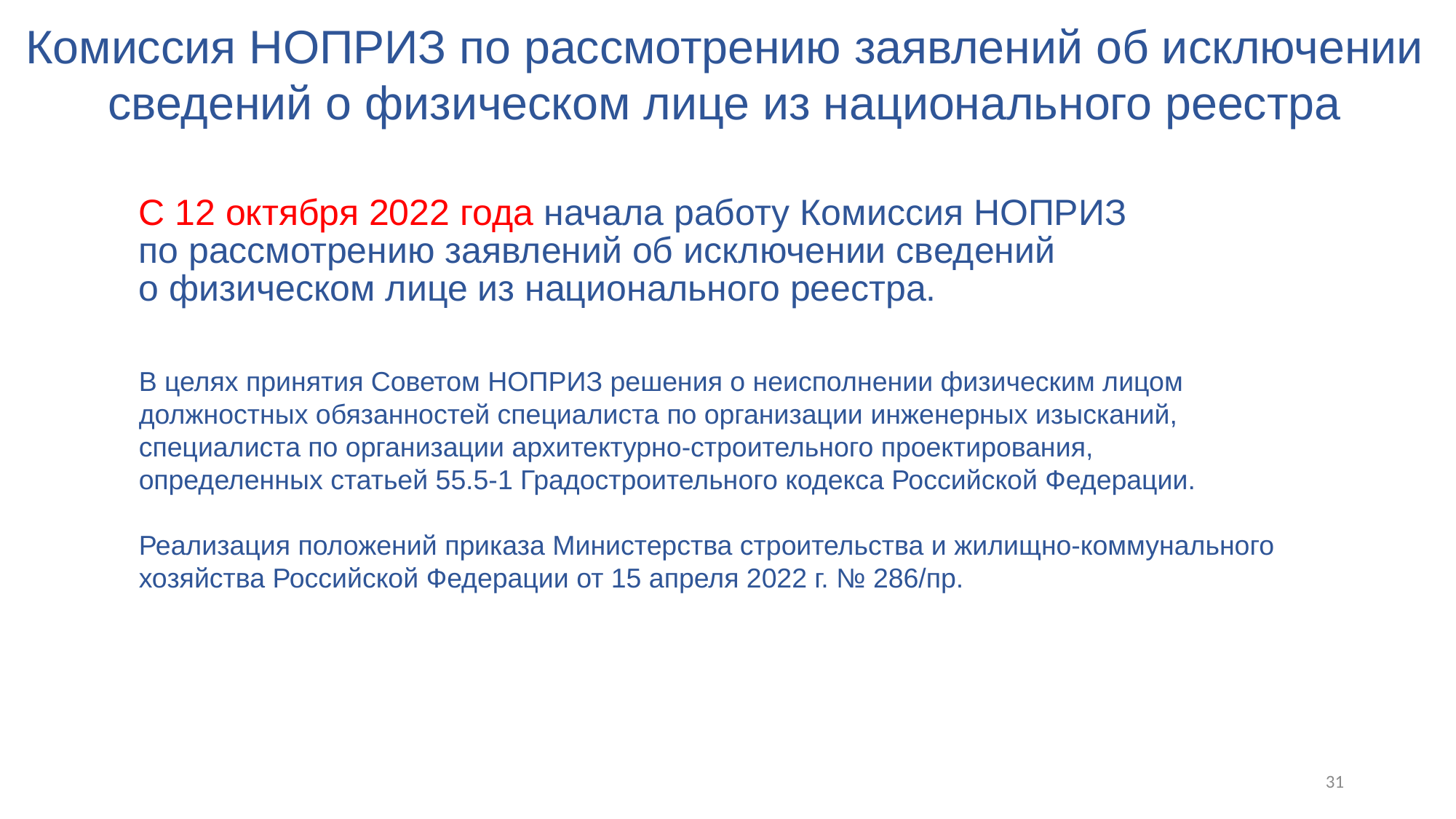

Комиссия НОПРИЗ по рассмотрению заявлений об исключении сведений о физическом лице из национального реестра
С 12 октября 2022 года начала работу Комиссия НОПРИЗ
по рассмотрению заявлений об исключении сведений
о физическом лице из национального реестра.
В целях принятия Советом НОПРИЗ решения о неисполнении физическим лицом должностных обязанностей специалиста по организации инженерных изысканий, специалиста по организации архитектурно-строительного проектирования,
определенных статьей 55.5-1 Градостроительного кодекса Российской Федерации.

Реализация положений приказа Министерства строительства и жилищно-коммунального хозяйства Российской Федерации от 15 апреля 2022 г. № 286/пр.
31